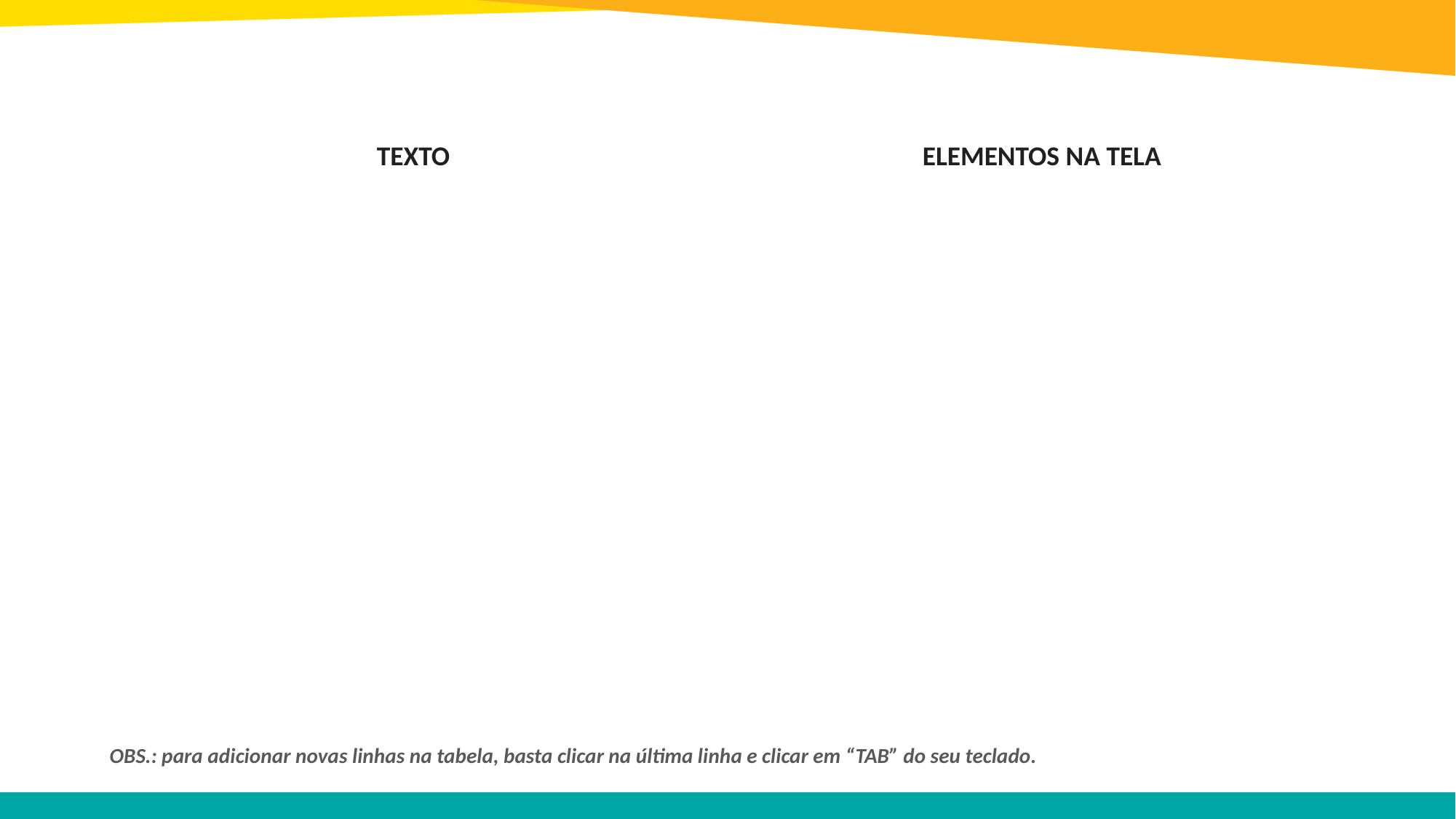

| TEXTO | ELEMENTOS NA TELA |
| --- | --- |
|  |  |
|  |  |
|  |  |
|  |  |
|  |  |
|  |  |
|  |  |
OBS.: para adicionar novas linhas na tabela, basta clicar na última linha e clicar em “TAB” do seu teclado.